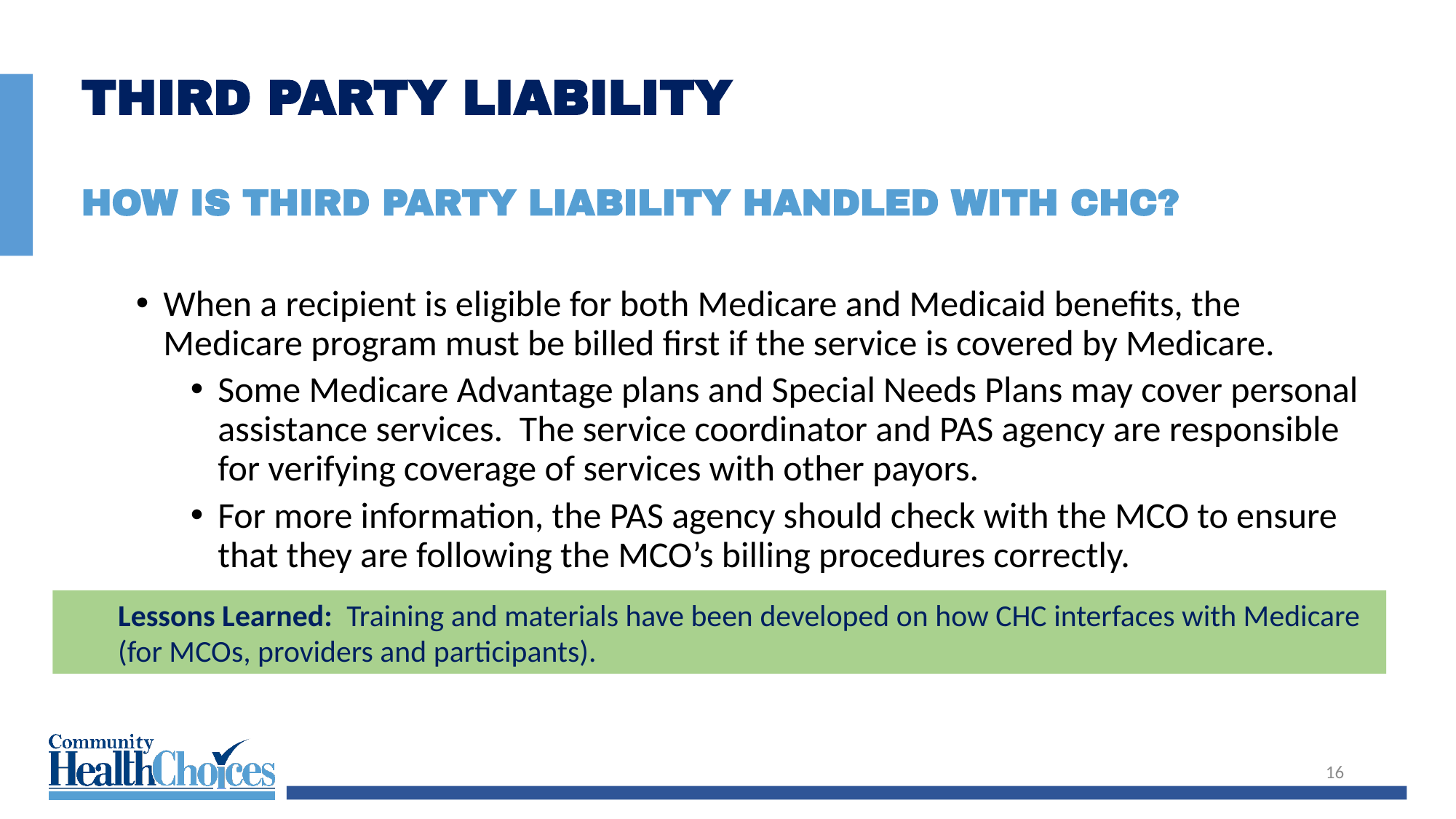

Third Party Liability

How is Third Party Liability Handled With CHC?

When a recipient is eligible for both Medicare and Medicaid benefits, the Medicare program must be billed first if the service is covered by Medicare.
Some Medicare Advantage plans and Special Needs Plans may cover personal assistance services.  The service coordinator and PAS agency are responsible for verifying coverage of services with other payors.
For more information, the PAS agency should check with the MCO to ensure that they are following the MCO’s billing procedures correctly.

Lessons Learned:  Training and materials have been developed on how CHC interfaces with Medicare (for MCOs, providers and participants).
16